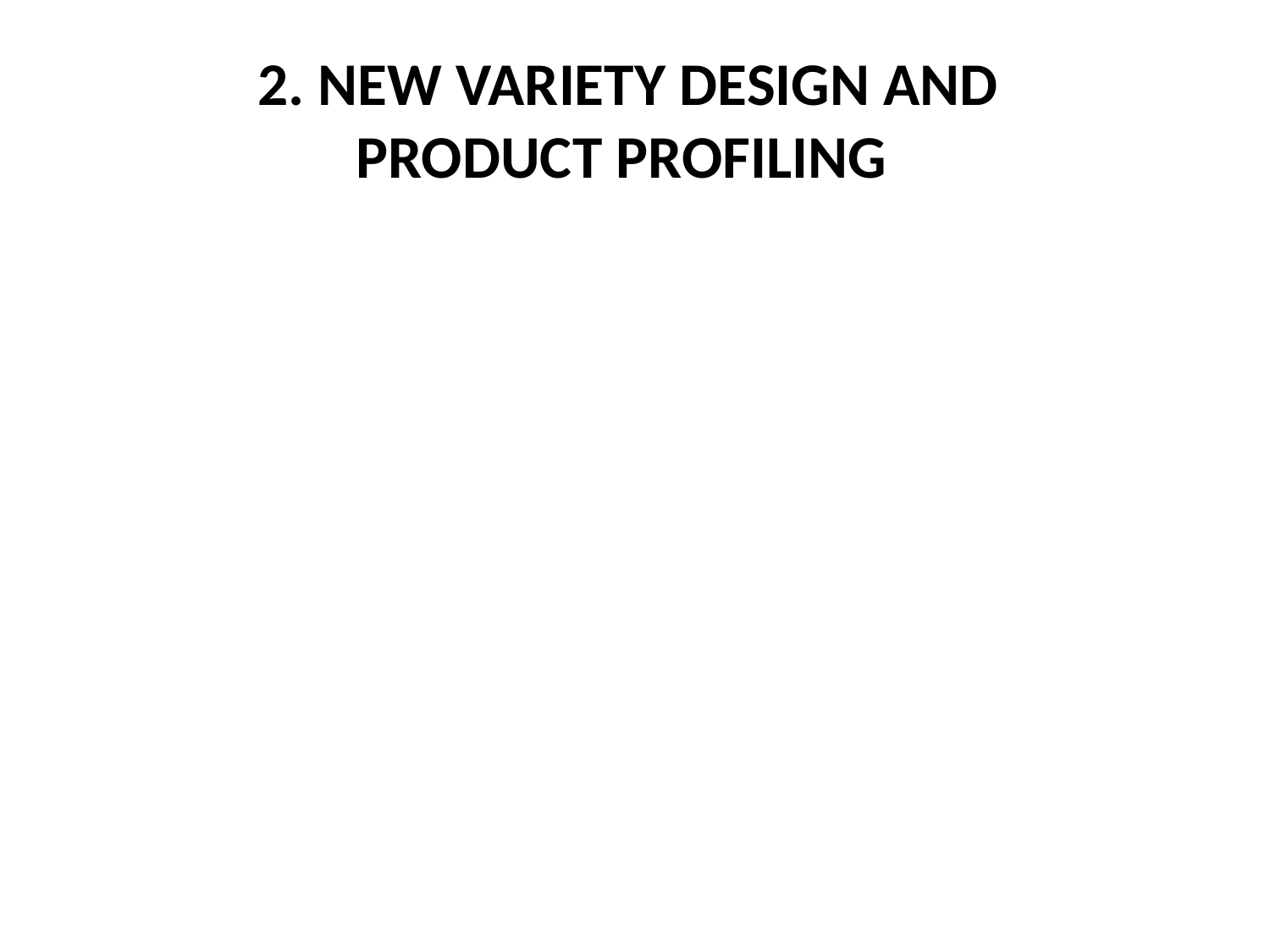

# 2. NEW VARIETY DESIGN AND PRODUCT PROFILING